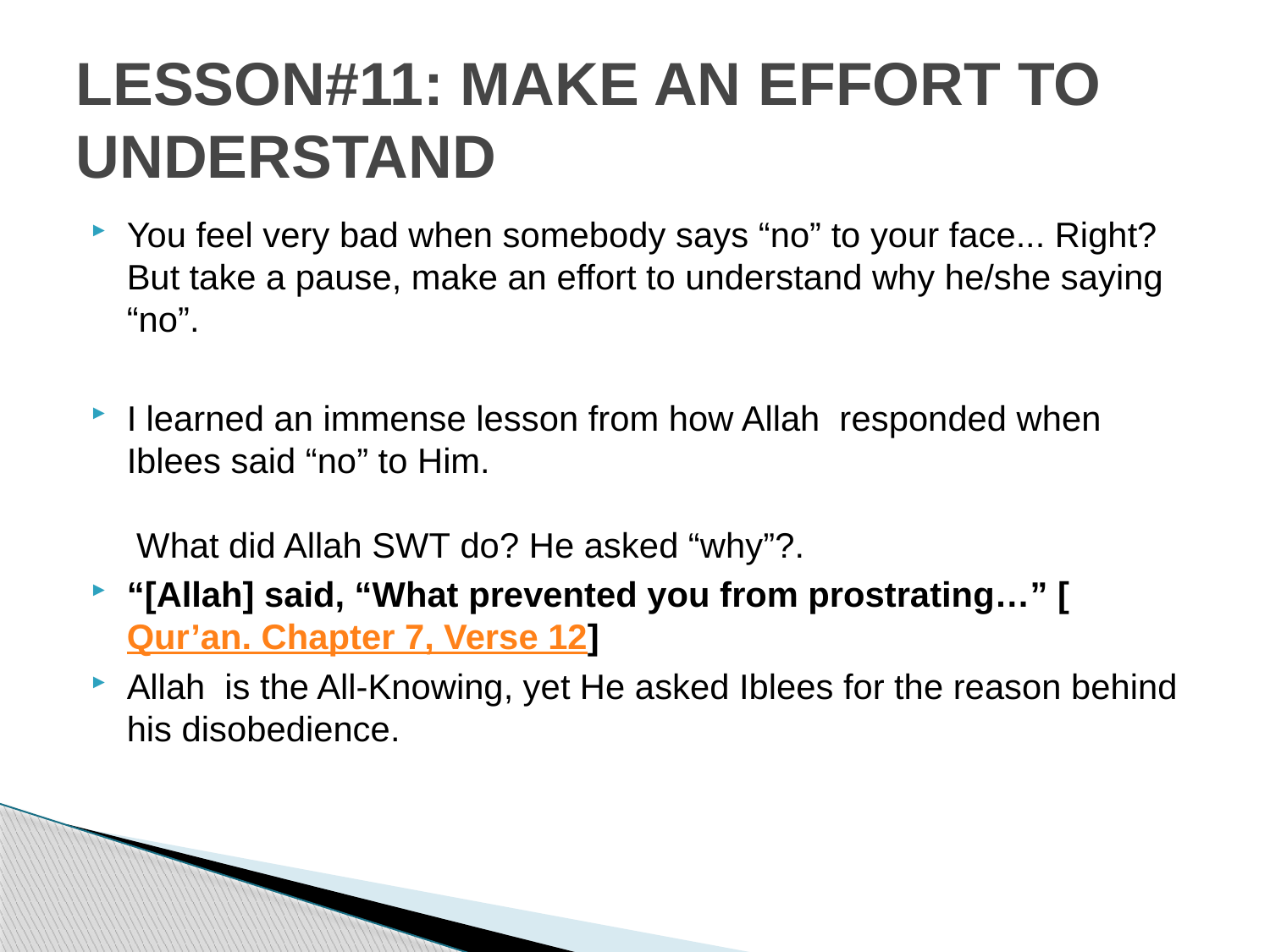

# LESSON#11: MAKE AN EFFORT TO UNDERSTAND
You feel very bad when somebody says “no” to your face... Right? But take a pause, make an effort to understand why he/she saying “no”.

I learned an immense lesson from how Allah  responded when Iblees said “no” to Him.
 What did Allah SWT do? He asked “why”?.
“[Allah] said, “What prevented you from prostrating…” [Qur’an. Chapter 7, Verse 12]
Allah  is the All-Knowing, yet He asked Iblees for the reason behind his disobedience.